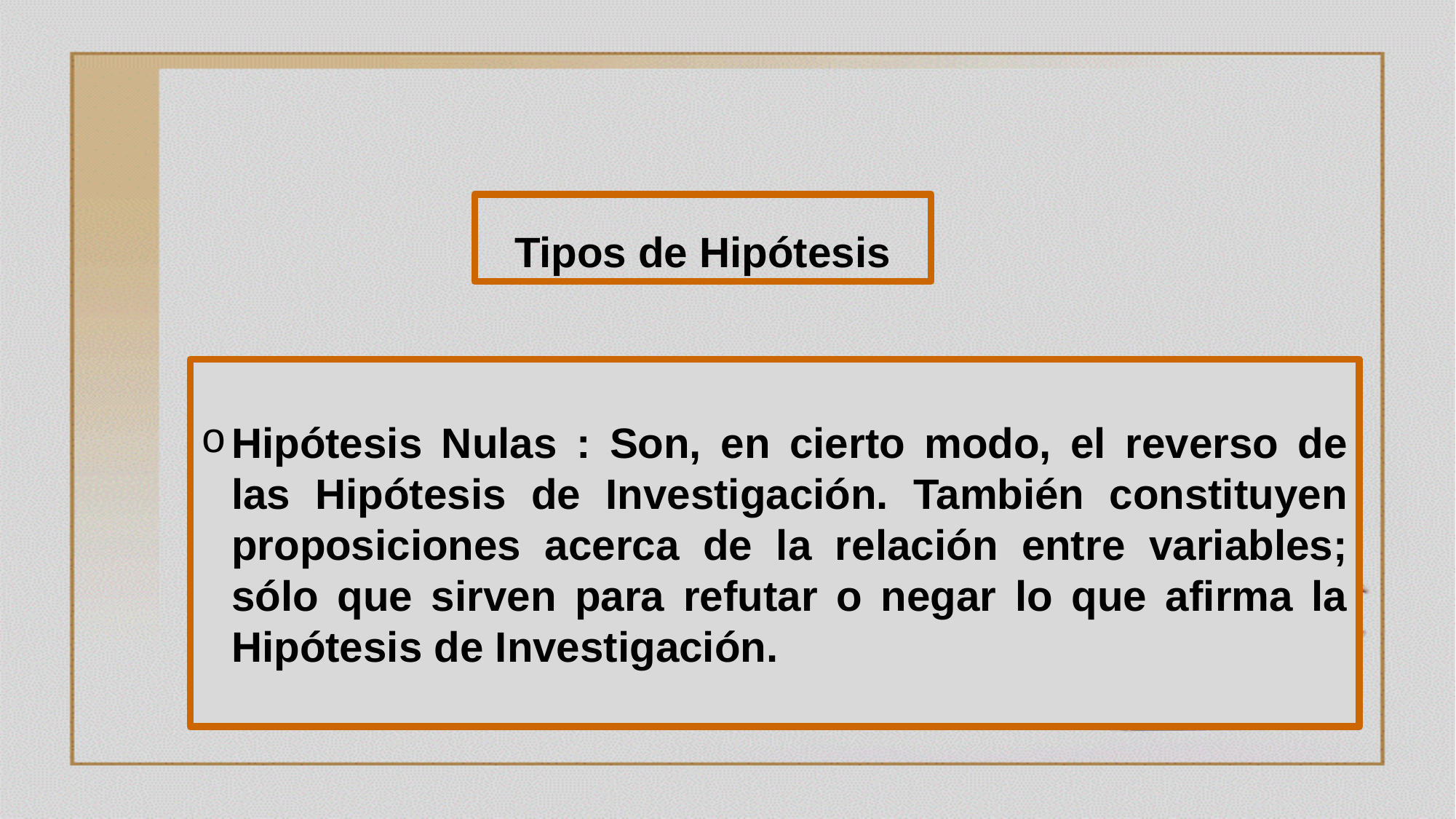

Tipos de Hipótesis

Hipótesis Nulas : Son, en cierto modo, el reverso de las Hipótesis de Investigación. También constituyen proposiciones acerca de la relación entre variables; sólo que sirven para refutar o negar lo que afirma la Hipótesis de Investigación.